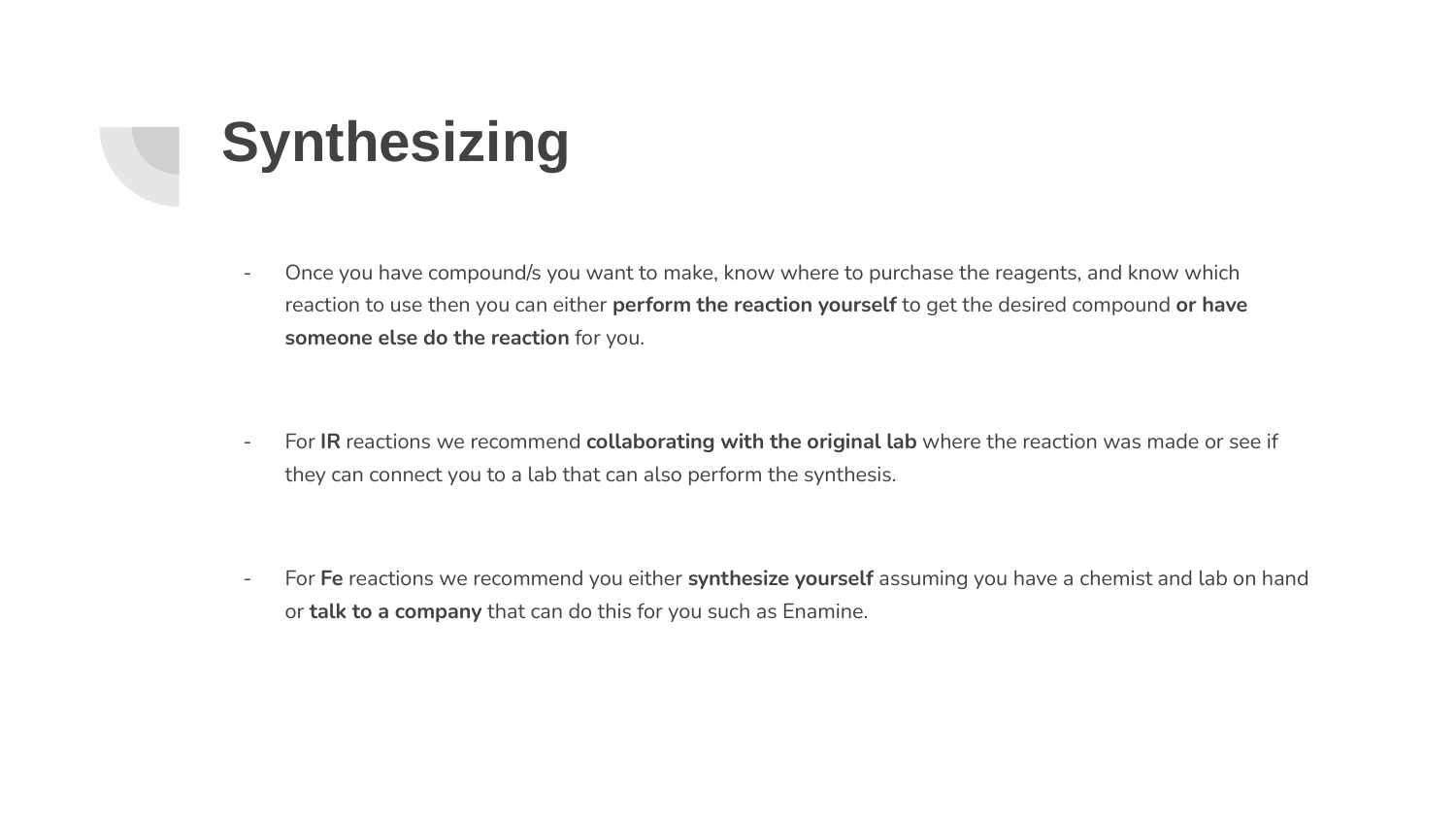

# Synthesizing
Once you have compound/s you want to make, know where to purchase the reagents, and know which reaction to use then you can either perform the reaction yourself to get the desired compound or have someone else do the reaction for you.

For IR reactions we recommend collaborating with the original lab where the reaction was made or see if they can connect you to a lab that can also perform the synthesis.

For Fe reactions we recommend you either synthesize yourself assuming you have a chemist and lab on hand or talk to a company that can do this for you such as Enamine.